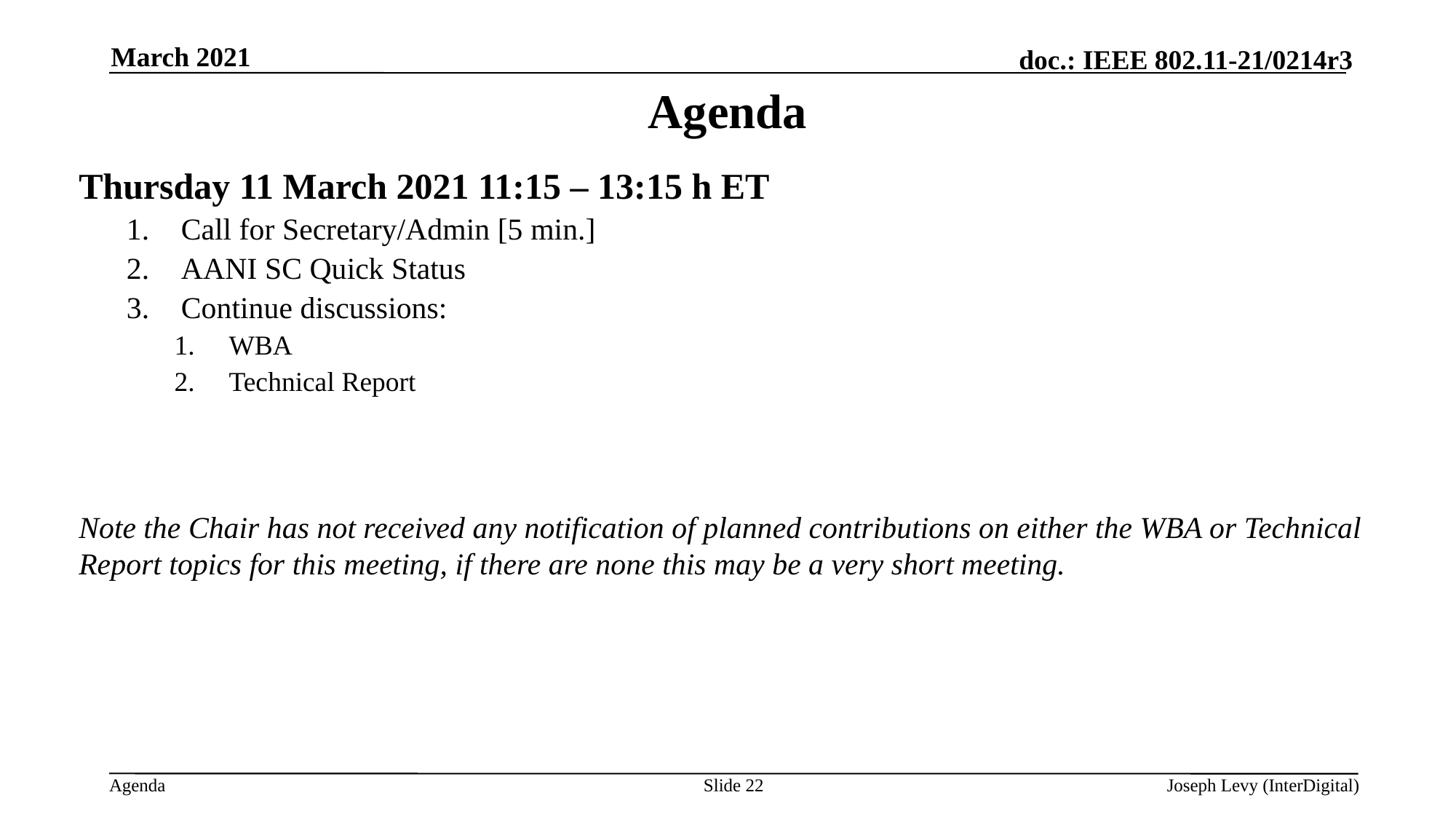

March 2021
# Agenda
Thursday 11 March 2021 11:15 – 13:15 h ET
Call for Secretary/Admin [5 min.]
AANI SC Quick Status
Continue discussions:
WBA
Technical Report

Note the Chair has not received any notification of planned contributions on either the WBA or Technical Report topics for this meeting, if there are none this may be a very short meeting.

Slide 22
Joseph Levy (InterDigital)